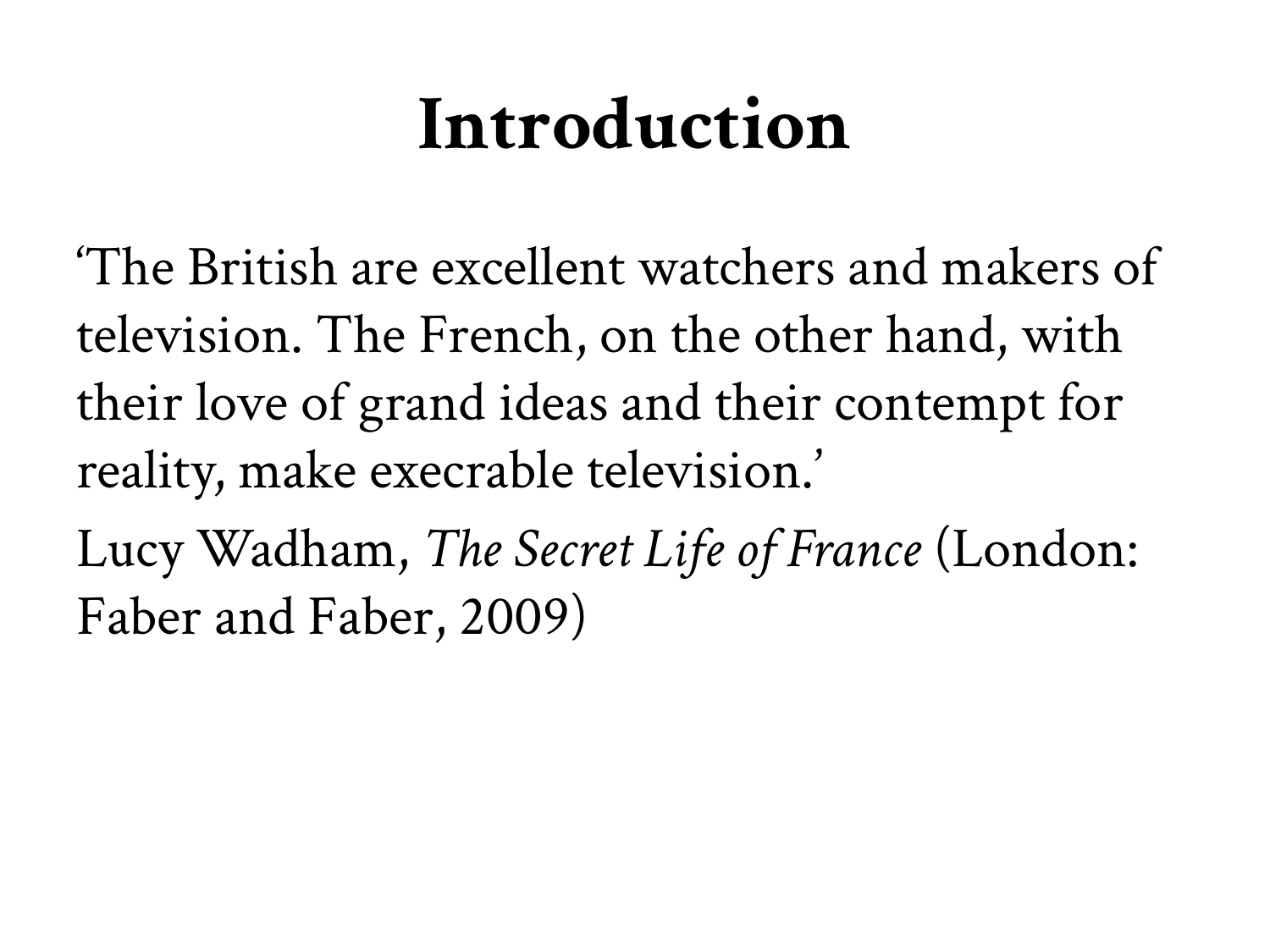

# Introduction
‘The British are excellent watchers and makers of television. The French, on the other hand, with their love of grand ideas and their contempt for reality, make execrable television.’
Lucy Wadham, The Secret Life of France (London: Faber and Faber, 2009)